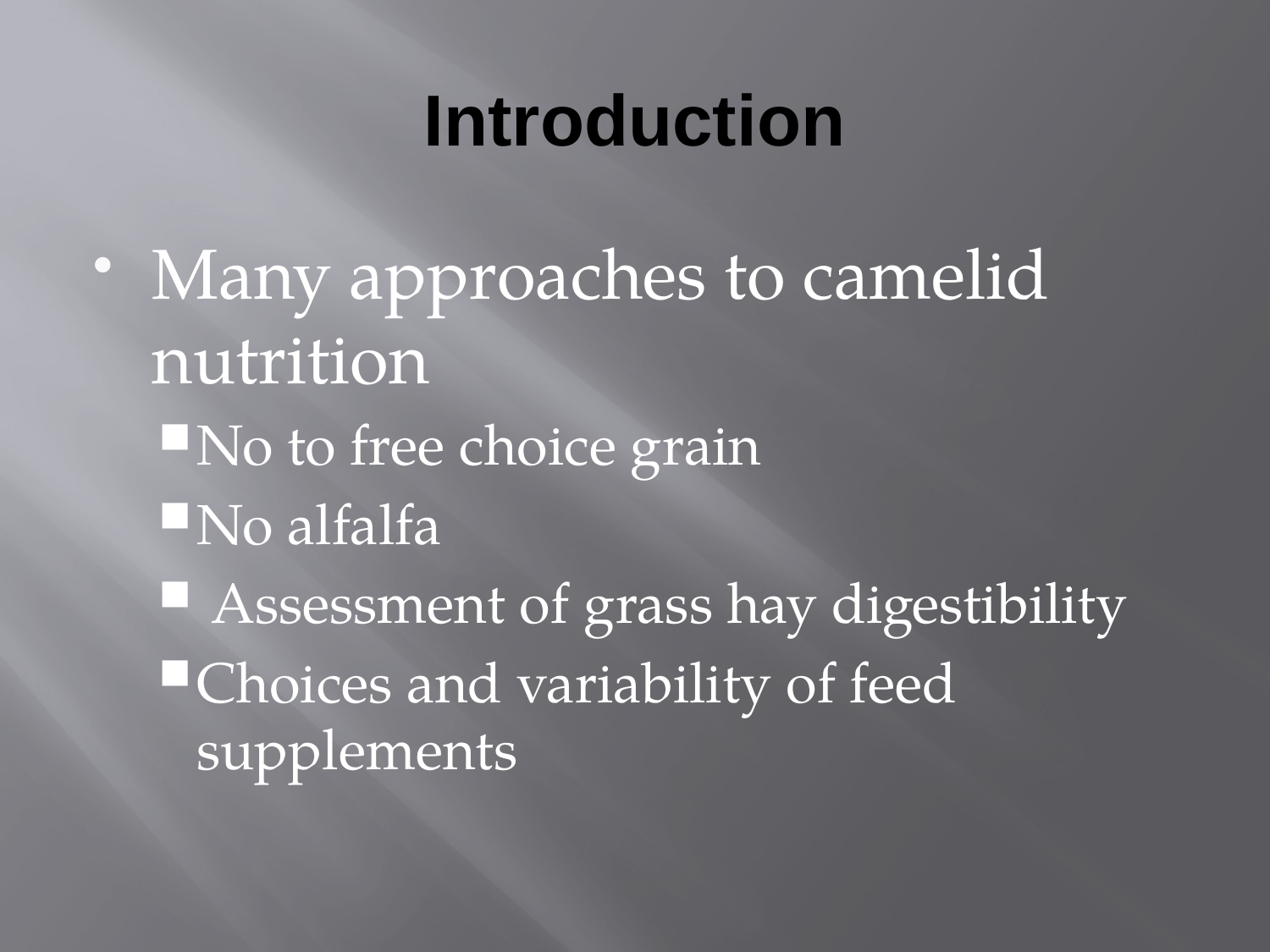

# Introduction
Many approaches to camelid nutrition
No to free choice grain
No alfalfa
 Assessment of grass hay digestibility
Choices and variability of feed supplements